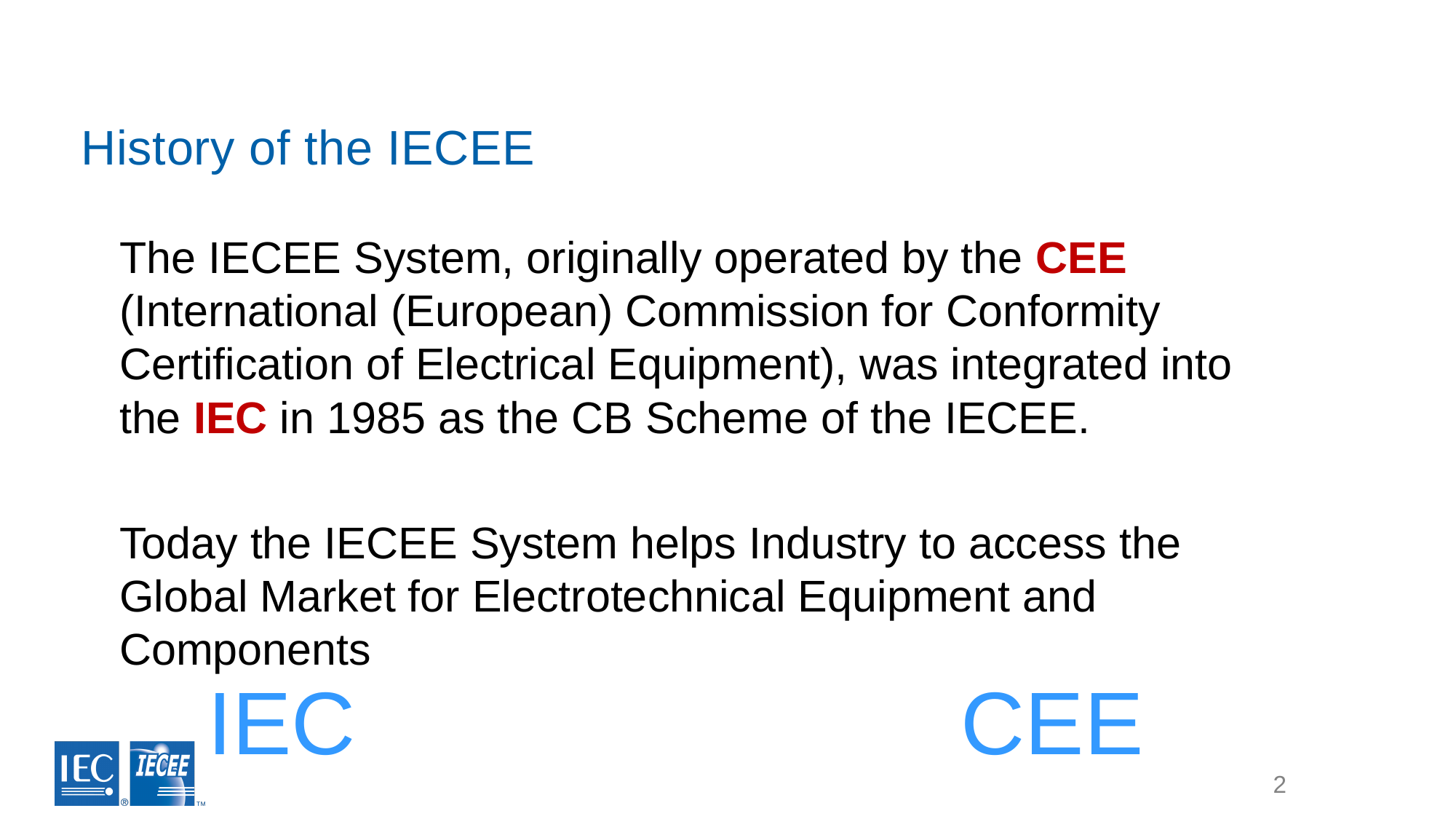

# History of the IECEE
The IECEE System, originally operated by the CEE (International (European) Commission for Conformity Certification of Electrical Equipment), was integrated into the IEC in 1985 as the CB Scheme of the IECEE.

Today the IECEE System helps Industry to access the Global Market for Electrotechnical Equipment and Components

IEC
CEE
2